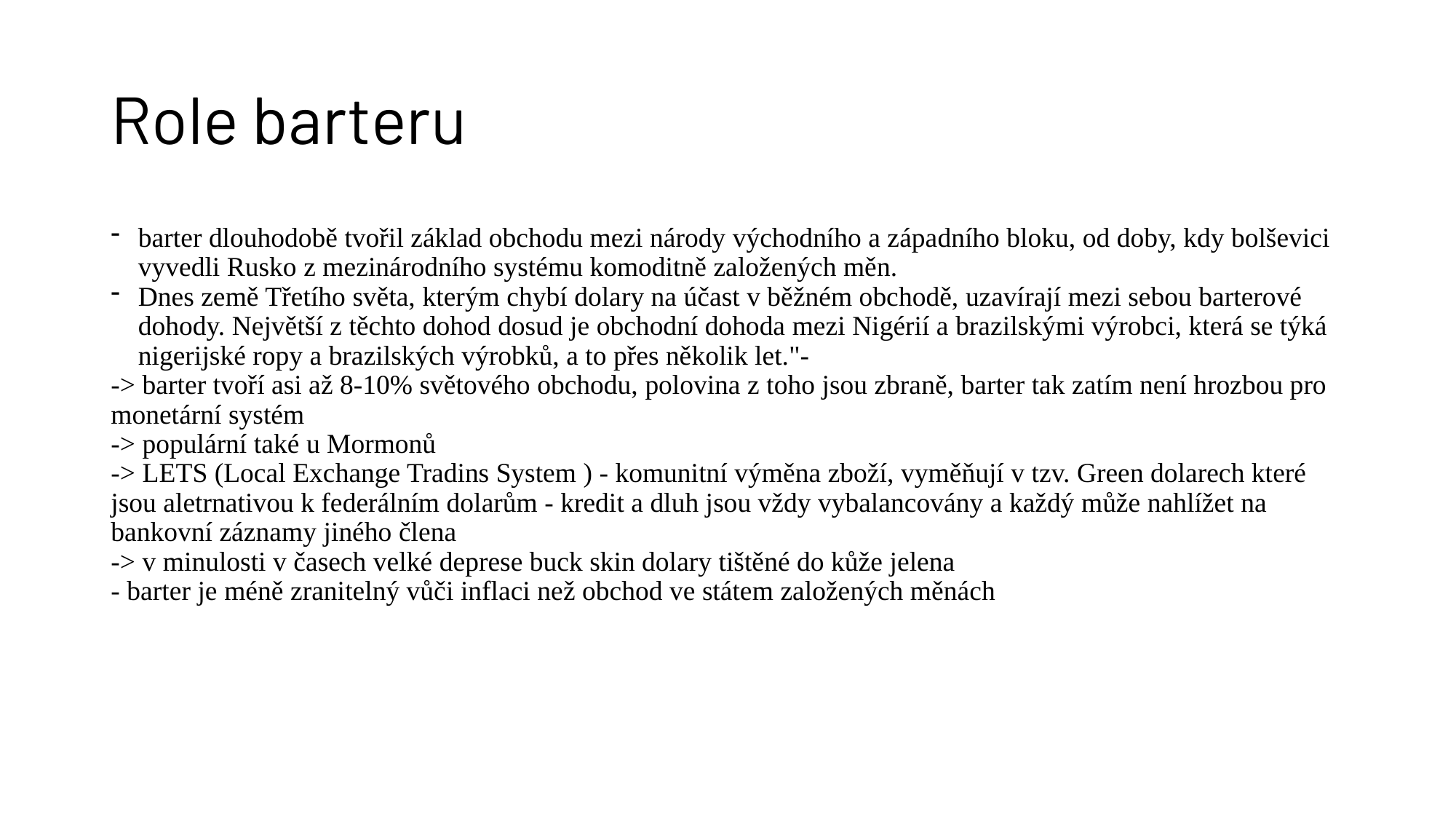

# Role barteru
barter dlouhodobě tvořil základ obchodu mezi národy východního a západního bloku, od doby, kdy bolševici vyvedli Rusko z mezinárodního systému komoditně založených měn.
Dnes země Třetího světa, kterým chybí dolary na účast v běžném obchodě, uzavírají mezi sebou barterové dohody. Největší z těchto dohod dosud je obchodní dohoda mezi Nigérií a brazilskými výrobci, která se týká nigerijské ropy a brazilských výrobků, a to přes několik let."-
-> barter tvoří asi až 8-10% světového obchodu, polovina z toho jsou zbraně, barter tak zatím není hrozbou pro monetární systém
-> populární také u Mormonů
-> LETS (Local Exchange Tradins System ) - komunitní výměna zboží, vyměňují v tzv. Green dolarech které jsou aletrnativou k federálním dolarům - kredit a dluh jsou vždy vybalancovány a každý může nahlížet na bankovní záznamy jiného člena
-> v minulosti v časech velké deprese buck skin dolary tištěné do kůže jelena
- barter je méně zranitelný vůči inflaci než obchod ve státem založených měnách